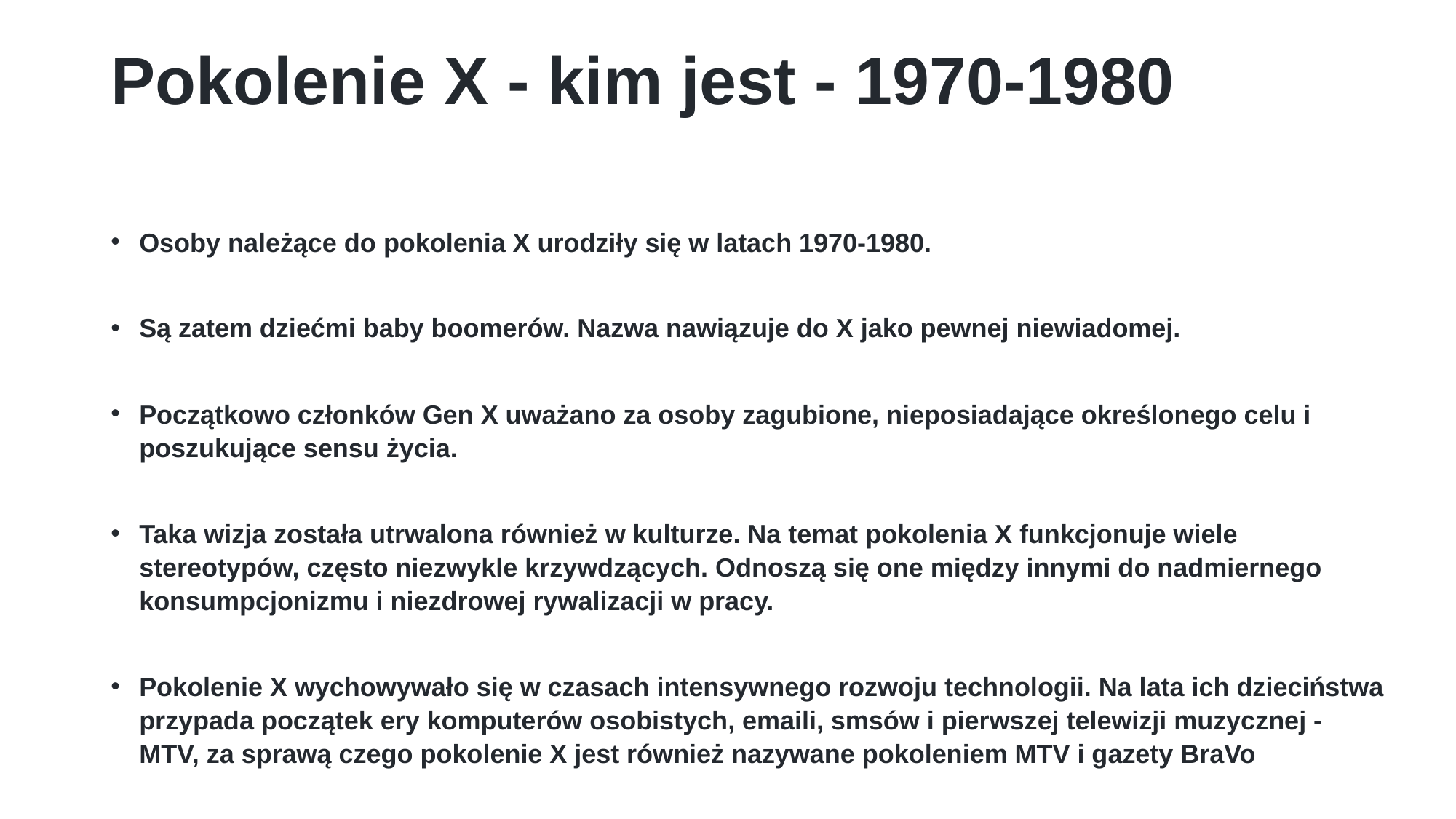

# Pokolenie X - kim jest - 1970-1980
Osoby należące do pokolenia X urodziły się w latach 1970-1980.
Są zatem dziećmi baby boomerów. Nazwa nawiązuje do X jako pewnej niewiadomej.
Początkowo członków Gen X uważano za osoby zagubione, nieposiadające określonego celu i poszukujące sensu życia.
Taka wizja została utrwalona również w kulturze. Na temat pokolenia X funkcjonuje wiele stereotypów, często niezwykle krzywdzących. Odnoszą się one między innymi do nadmiernego konsumpcjonizmu i niezdrowej rywalizacji w pracy.
Pokolenie X wychowywało się w czasach intensywnego rozwoju technologii. Na lata ich dzieciństwa przypada początek ery komputerów osobistych, emaili, smsów i pierwszej telewizji muzycznej - MTV, za sprawą czego pokolenie X jest również nazywane pokoleniem MTV i gazety BraVo